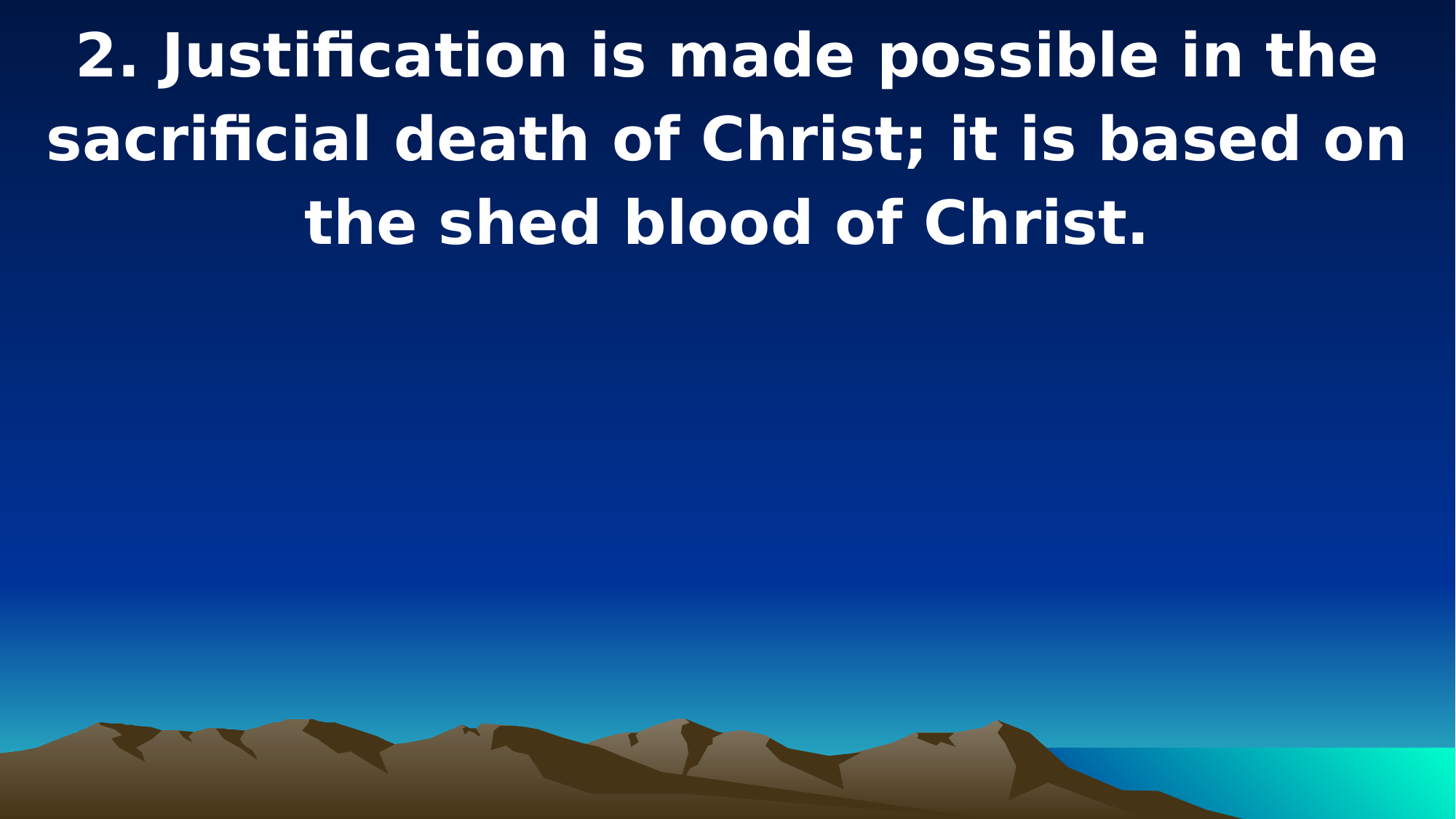

2. Justification is made possible in the sacrificial death of Christ; it is based on the shed blood of Christ.